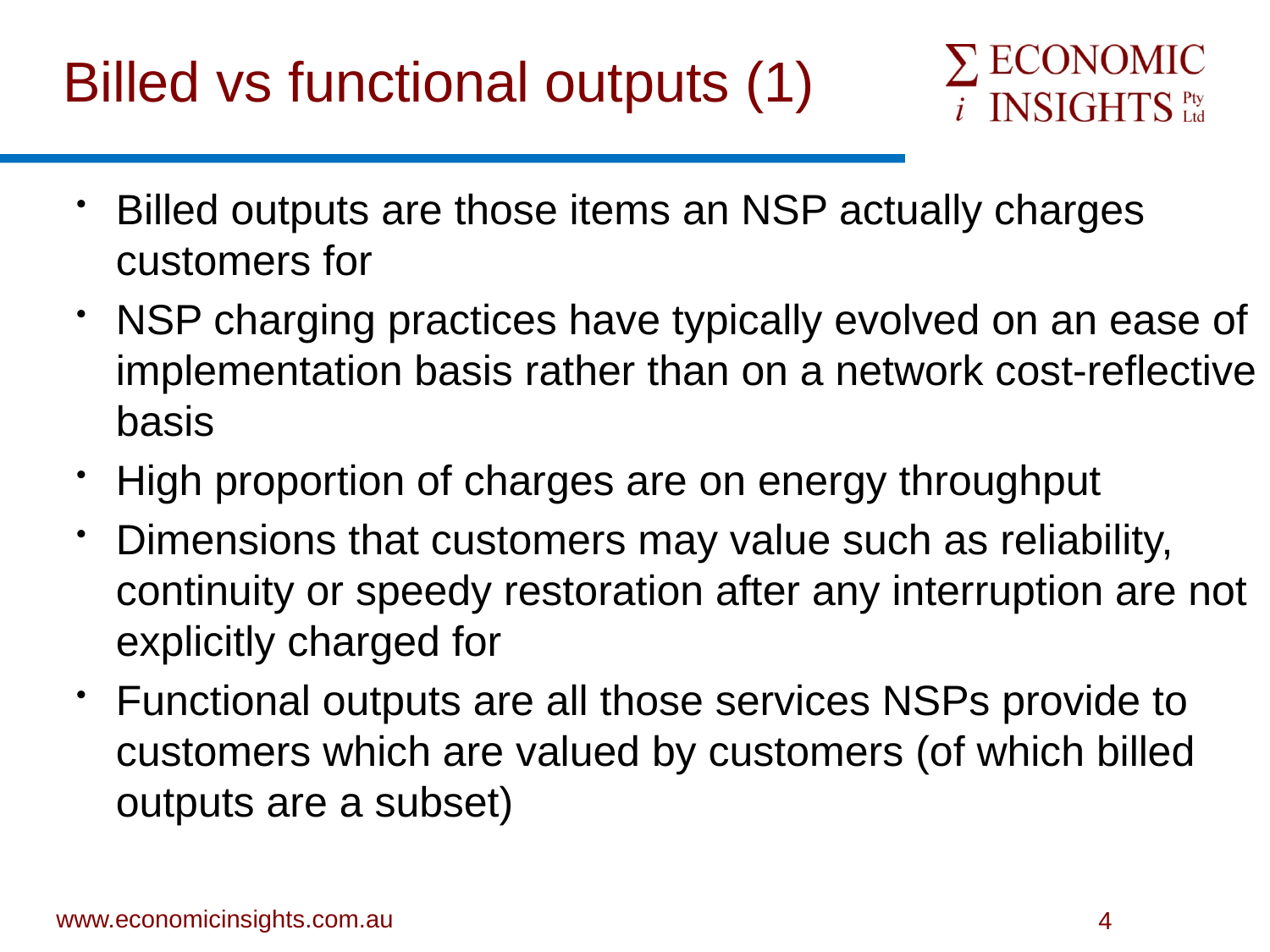

# Billed vs functional outputs (1)
Billed outputs are those items an NSP actually charges customers for
NSP charging practices have typically evolved on an ease of implementation basis rather than on a network cost-reflective basis
High proportion of charges are on energy throughput
Dimensions that customers may value such as reliability, continuity or speedy restoration after any interruption are not explicitly charged for
Functional outputs are all those services NSPs provide to customers which are valued by customers (of which billed outputs are a subset)